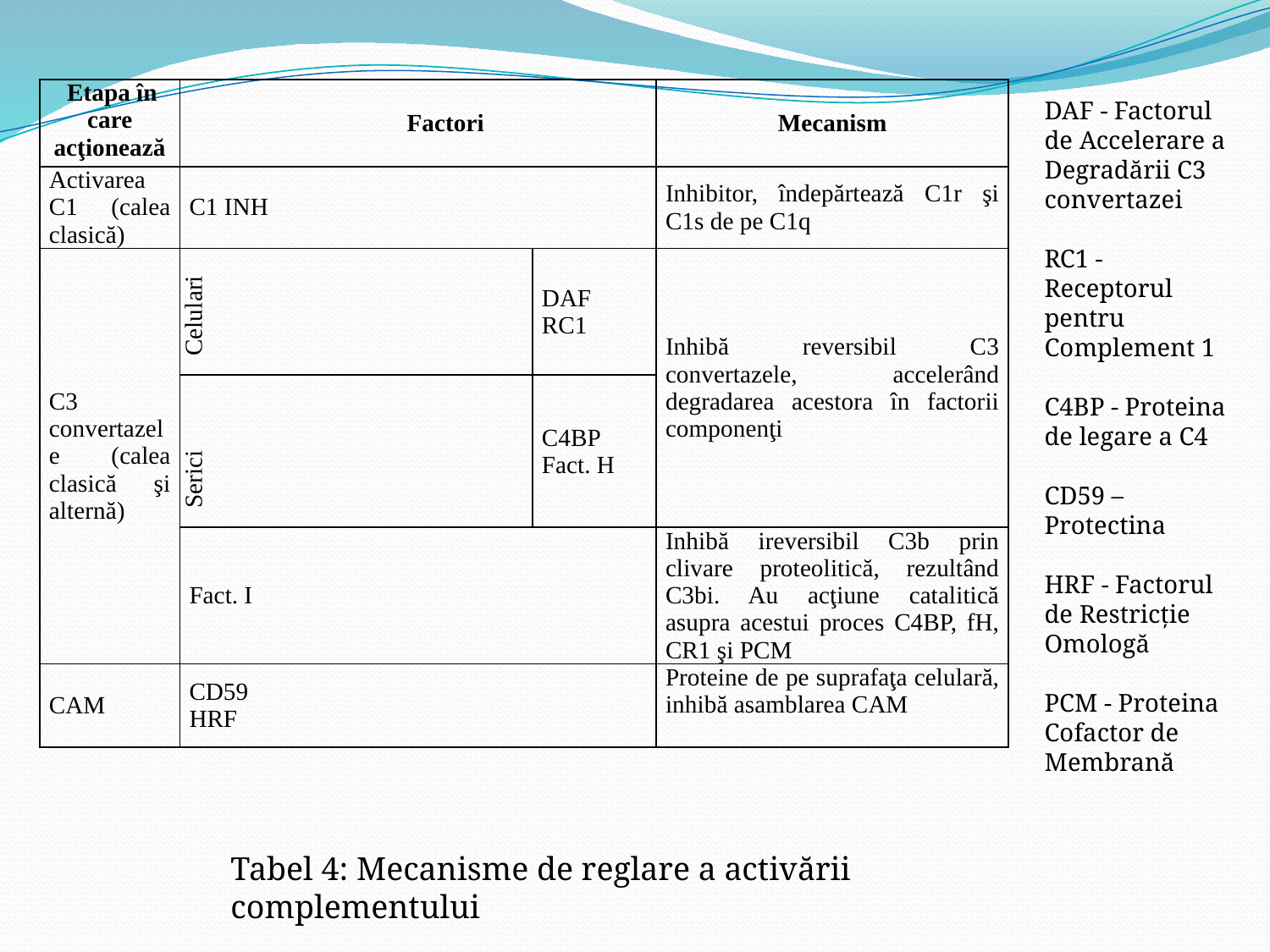

| Etapa în care acţionează | Factori |  | Mecanism |
| --- | --- | --- | --- |
| Activarea C1 (calea clasică) | C1 INH |  | Inhibitor, îndepărtează C1r şi C1s de pe C1q |
| C3 convertazele (calea clasică şi alternă) | Celulari | DAF RC1 | Inhibă reversibil C3 convertazele, accelerând degradarea acestora în factorii componenţi |
|  | Serici | C4BP Fact. H |  |
|  | Fact. I |  | Inhibă ireversibil C3b prin clivare proteolitică, rezultând C3bi. Au acţiune catalitică asupra acestui proces C4BP, fH, CR1 şi PCM |
| CAM | CD59 HRF |  | Proteine de pe suprafaţa celulară, inhibă asamblarea CAM |
DAF - Factorul de Accelerare a Degradării C3 convertazei

RC1 - Receptorul pentru Complement 1

C4BP - Proteina de legare a C4

CD59 – Protectina

HRF - Factorul de Restricţie Omologă

PCM - Proteina Cofactor de Membrană

Tabel 4: Mecanisme de reglare a activării complementului